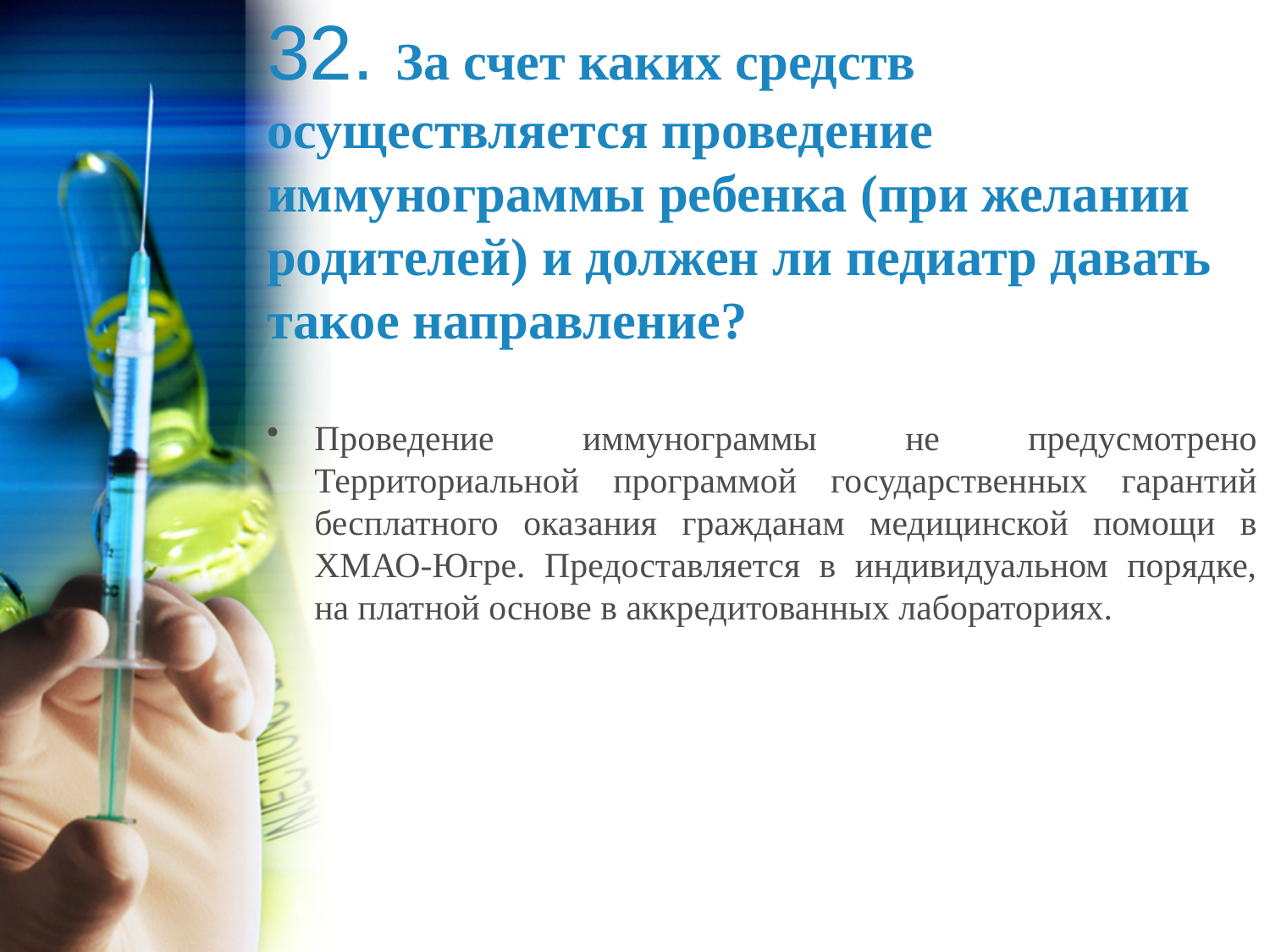

# 32. За счет каких средств осуществляется проведение иммунограммы ребенка (при желании родителей) и должен ли педиатр давать такое направление?

Проведение иммунограммы не предусмотрено Территориальной программой государственных гарантий бесплатного оказания гражданам медицинской помощи в ХМАО-Югре. Предоставляется в индивидуальном порядке, на платной основе в аккредитованных лабораториях.